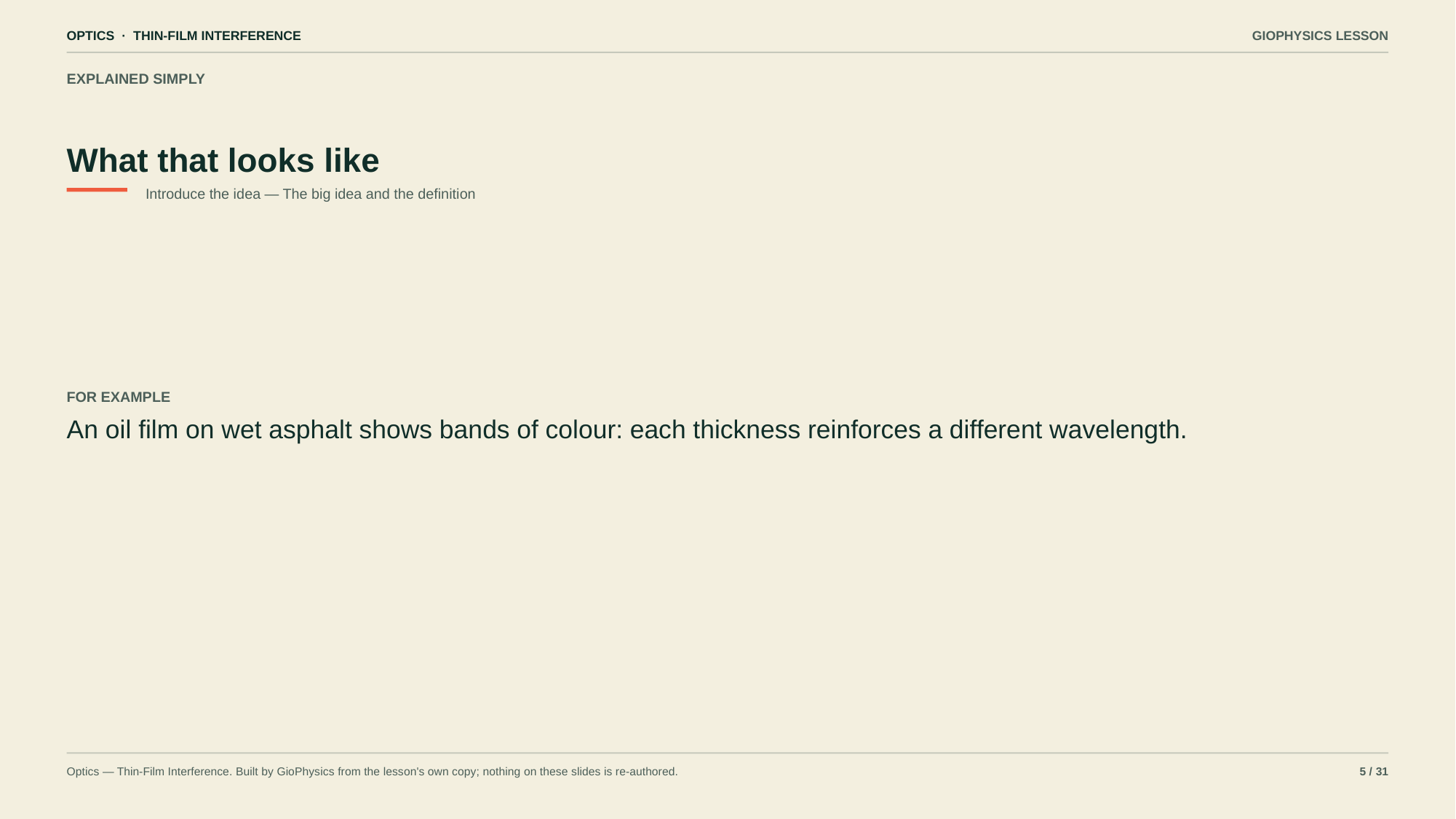

OPTICS  ·  THIN-FILM INTERFERENCE
GIOPHYSICS LESSON

EXPLAINED SIMPLY
What that looks like
Introduce the idea — The big idea and the definition

FOR EXAMPLE
An oil film on wet asphalt shows bands of colour: each thickness reinforces a different wavelength.

Optics — Thin-Film Interference. Built by GioPhysics from the lesson's own copy; nothing on these slides is re-authored.
5 / 31